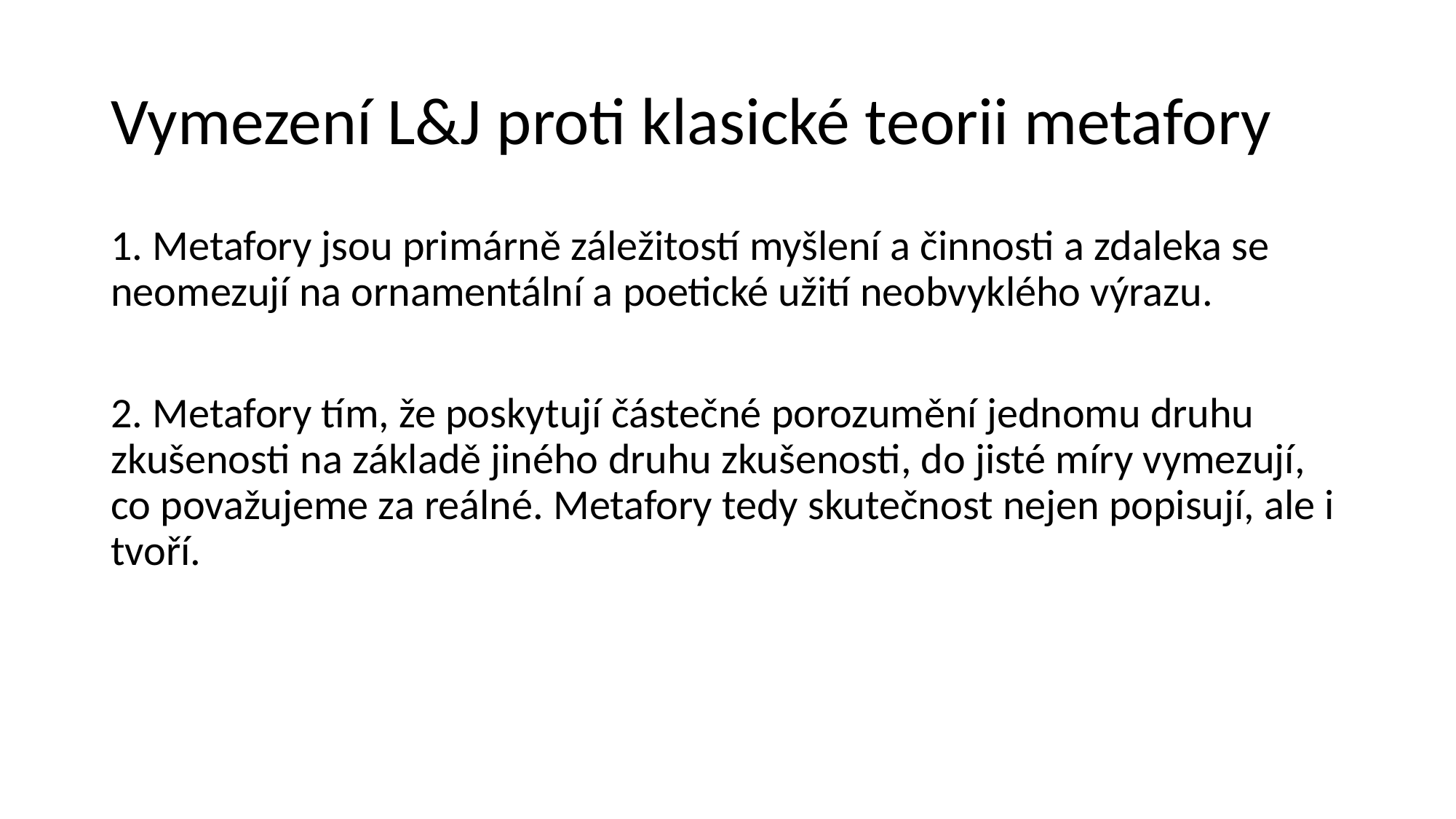

# Vymezení L&J proti klasické teorii metafory
1. Metafory jsou primárně záležitostí myšlení a činnosti a zdaleka se neomezují na ornamentální a poetické užití neobvyklého výrazu.

2. Metafory tím, že poskytují částečné porozumění jednomu druhu zkušenosti na základě jiného druhu zkušenosti, do jisté míry vymezují, co považujeme za reálné. Metafory tedy skutečnost nejen popisují, ale i tvoří.